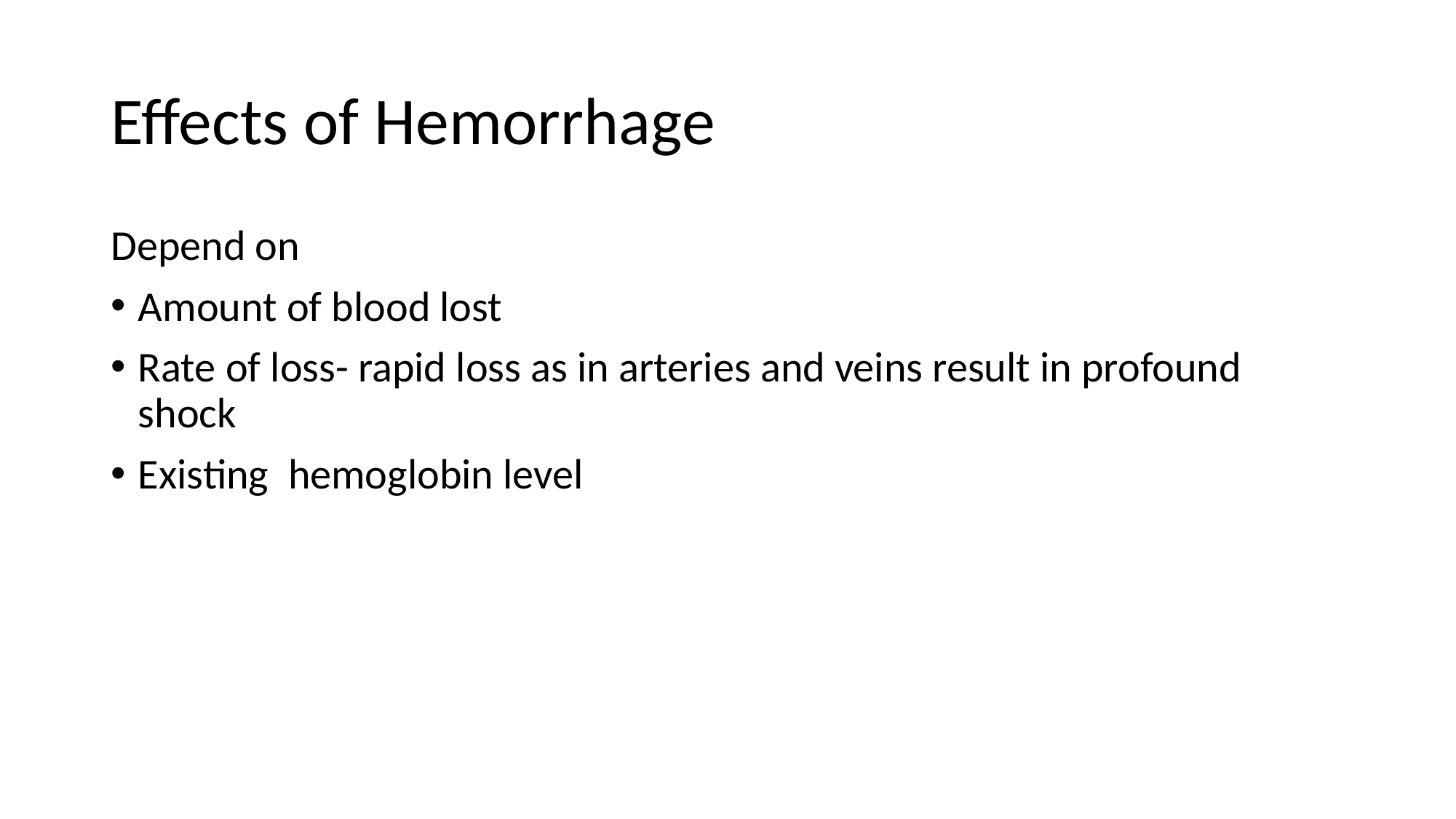

# Effects of Hemorrhage
Depend on
Amount of blood lost
Rate of loss- rapid loss as in arteries and veins result in profound shock
Existing  hemoglobin level